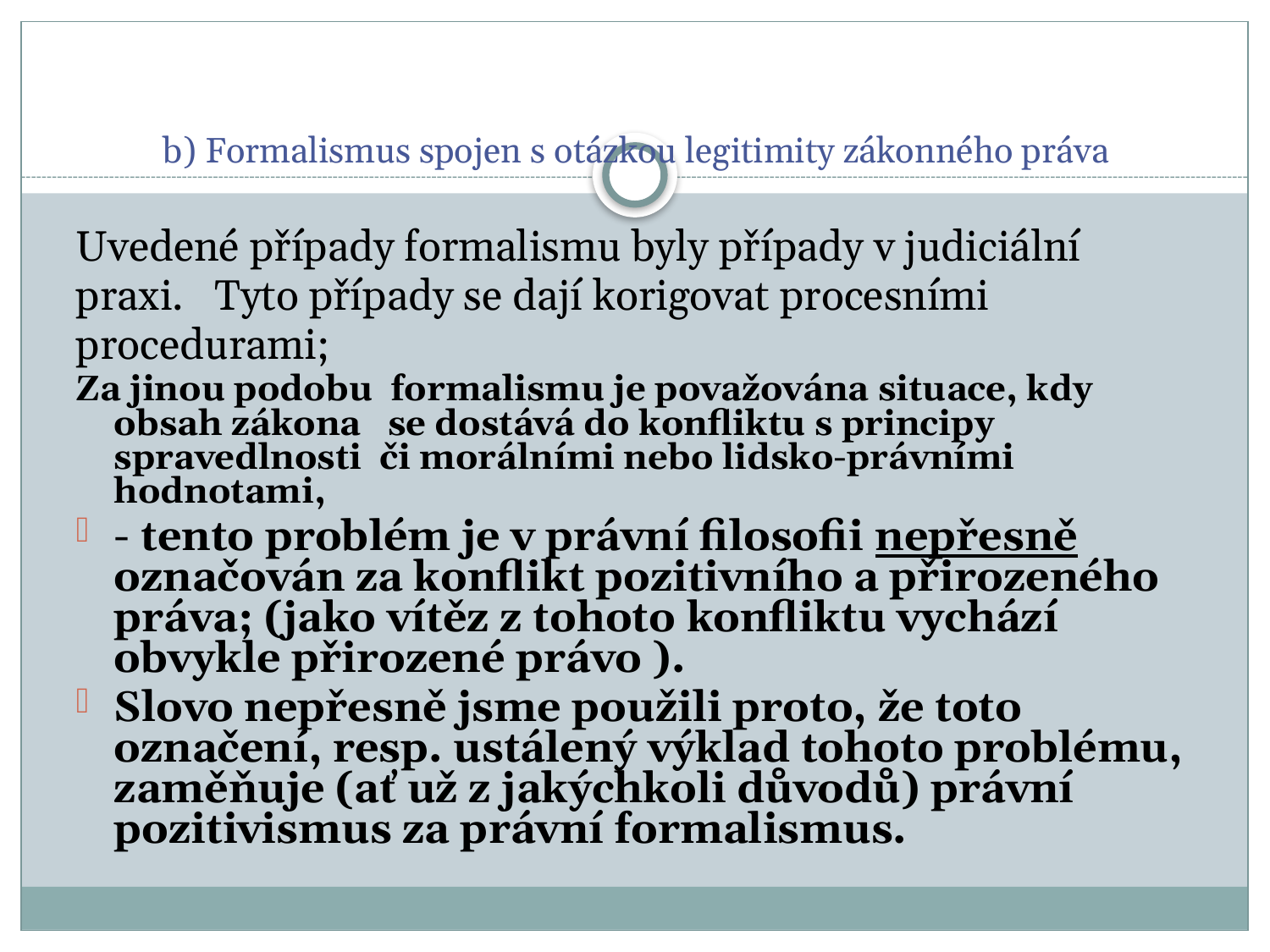

# b) Formalismus spojen s otázkou legitimity zákonného práva
Uvedené případy formalismu byly případy v judiciální
praxi.   Tyto případy se dají korigovat procesními
procedurami;
Za jinou podobu  formalismu je považována situace, kdy  obsah zákona   se dostává do konfliktu s principy spravedlnosti  či morálními nebo lidsko-právními hodnotami,
- tento problém je v právní filosofii nepřesně označován za konflikt pozitivního a přirozeného práva; (jako vítěz z tohoto konfliktu vychází obvykle přirozené právo ).
Slovo nepřesně jsme použili proto, že toto označení, resp. ustálený výklad tohoto problému, zaměňuje (ať už z jakýchkoli důvodů) právní pozitivismus za právní formalismus.